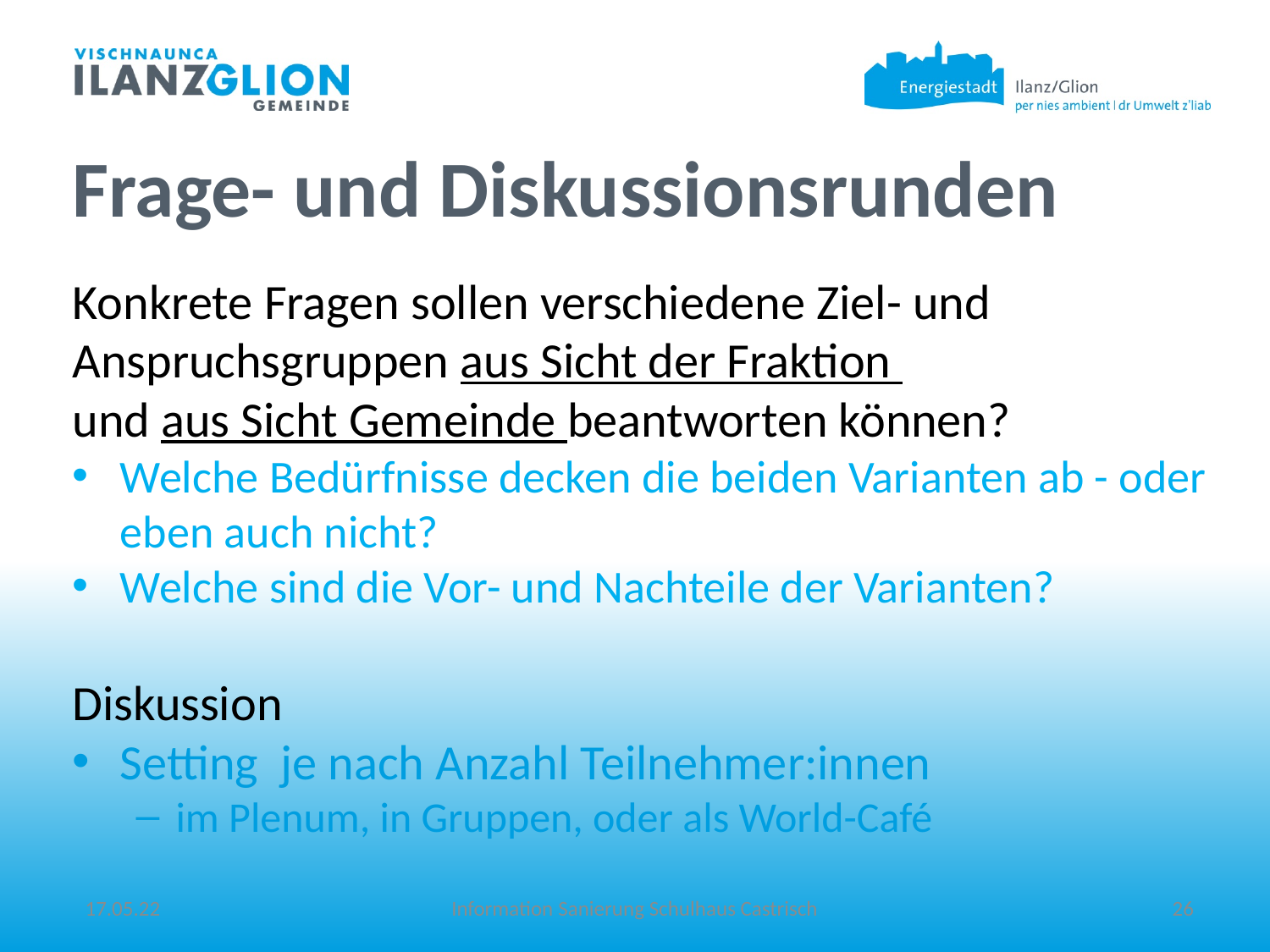

Frage- und Diskussionsrunden
Konkrete Fragen sollen verschiedene Ziel- und Anspruchsgruppen aus Sicht der Fraktion
und aus Sicht Gemeinde beantworten können?
Welche Bedürfnisse decken die beiden Varianten ab - oder eben auch nicht?
Welche sind die Vor- und Nachteile der Varianten?

Diskussion
Setting  je nach Anzahl Teilnehmer:innen
im Plenum, in Gruppen, oder als World-Café
17.05.22
Information Sanierung Schulhaus Castrisch
26